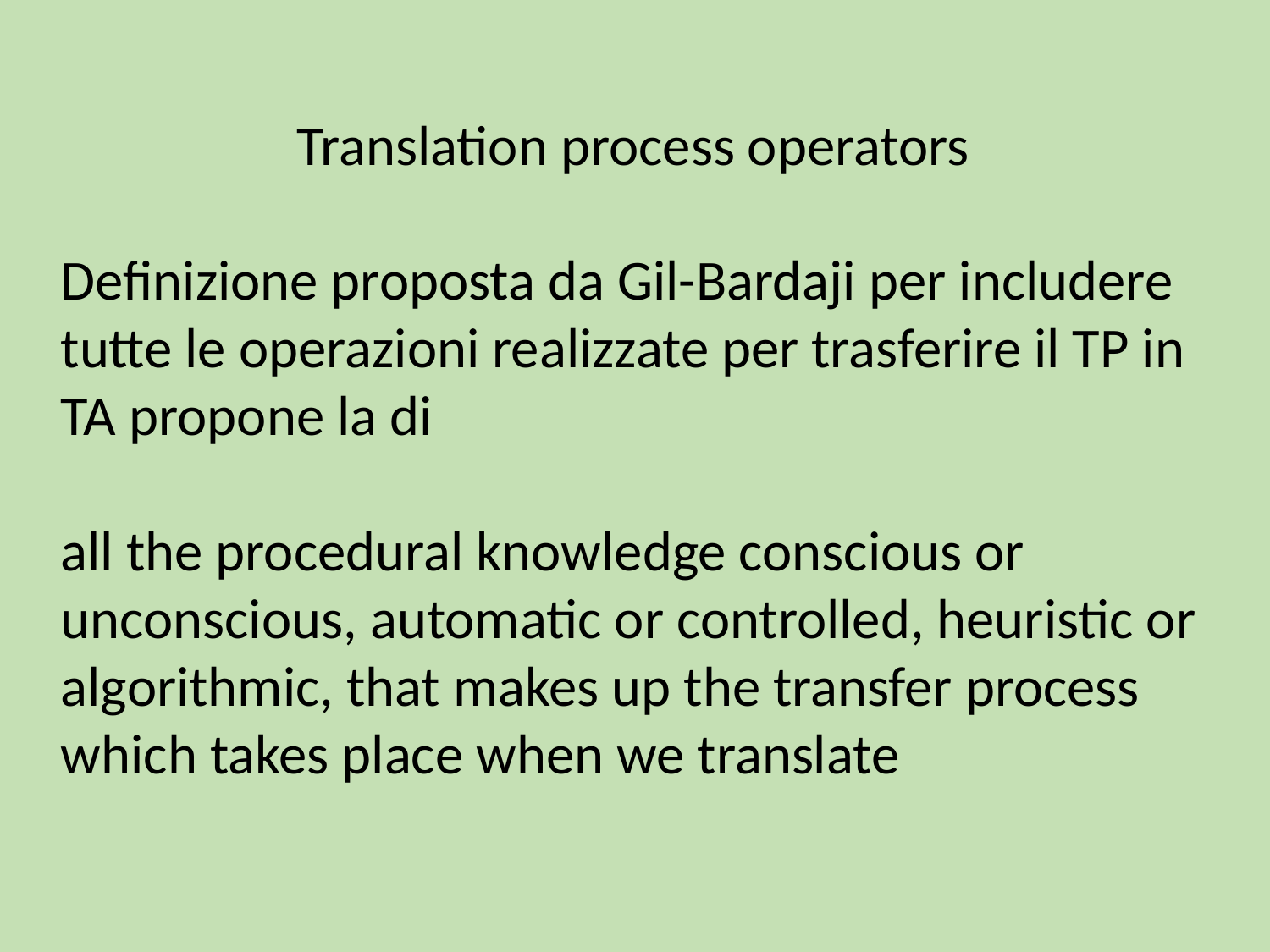

Translation process operators

Definizione proposta da Gil-Bardaji per includere tutte le operazioni realizzate per trasferire il TP in TA propone la di

all the procedural knowledge conscious or unconscious, automatic or controlled, heuristic or algorithmic, that makes up the transfer process which takes place when we translate